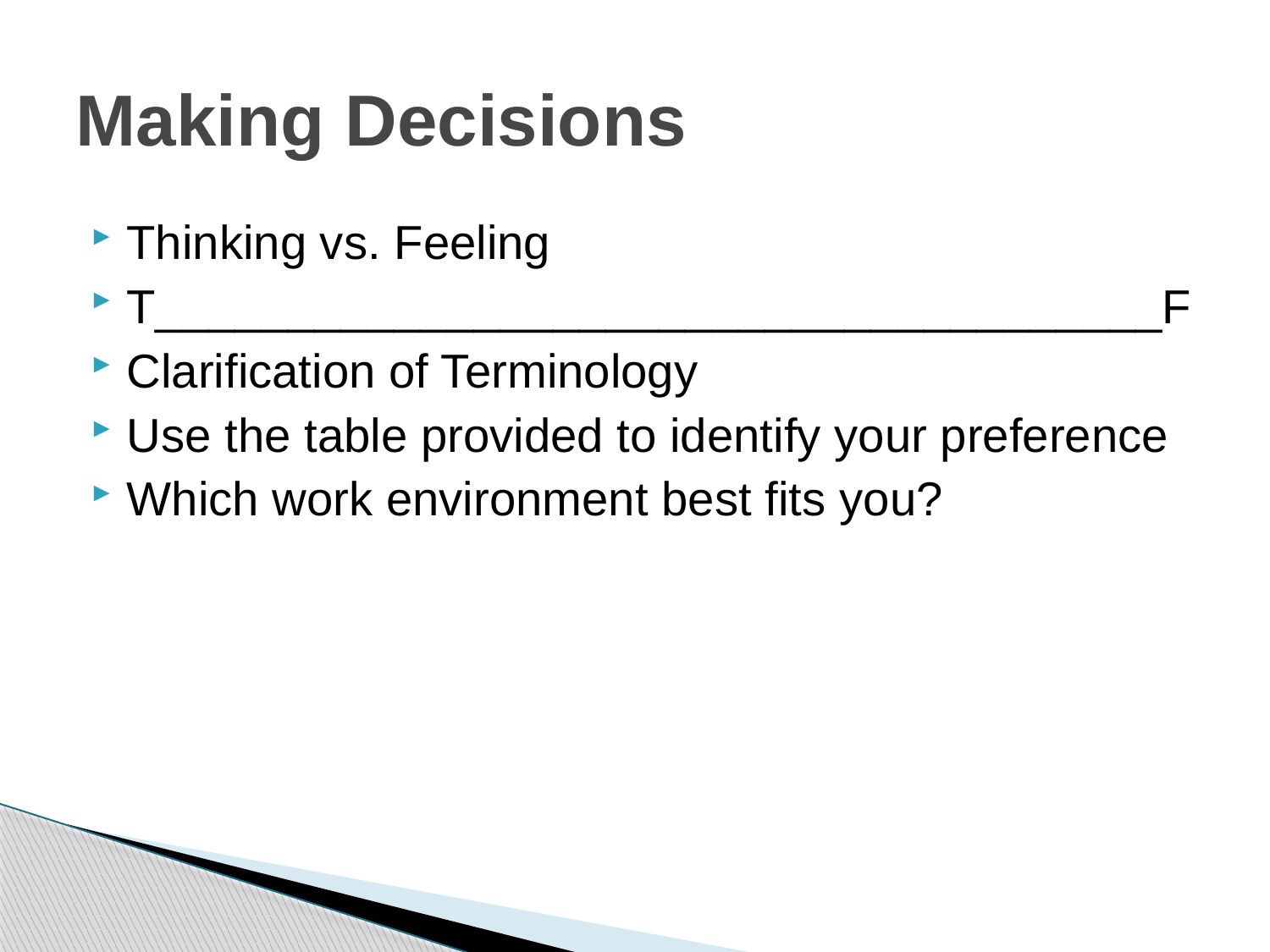

# Making Decisions
Thinking vs. Feeling
T______________________________________F
Clarification of Terminology
Use the table provided to identify your preference
Which work environment best fits you?